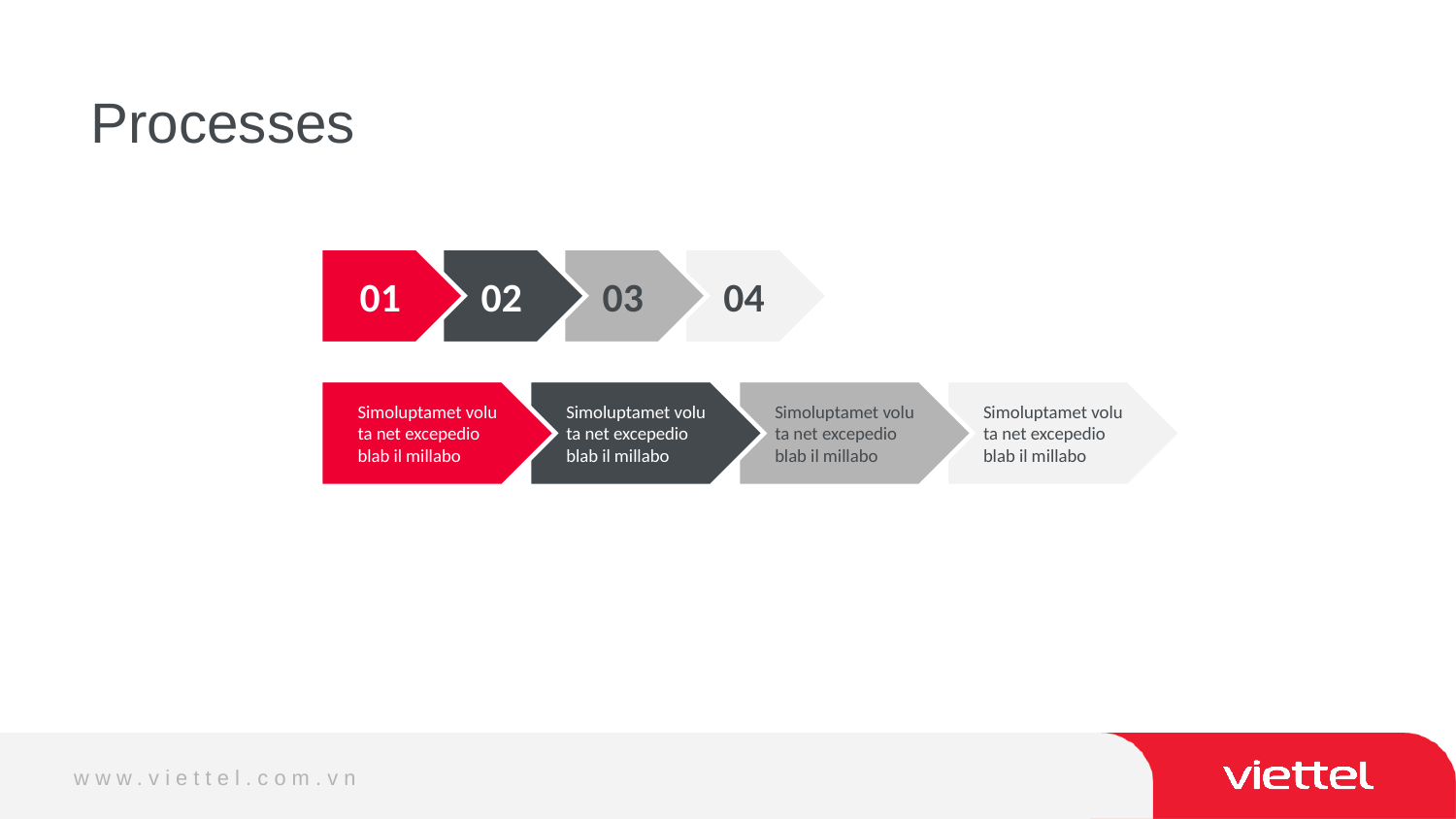

# Processes
01
02
03
04
Simoluptamet volu
ta net excepedio
blab il millabo
Simoluptamet volu
ta net excepedio
blab il millabo
Simoluptamet volu
ta net excepedio
blab il millabo
Simoluptamet volu
ta net excepedio
blab il millabo